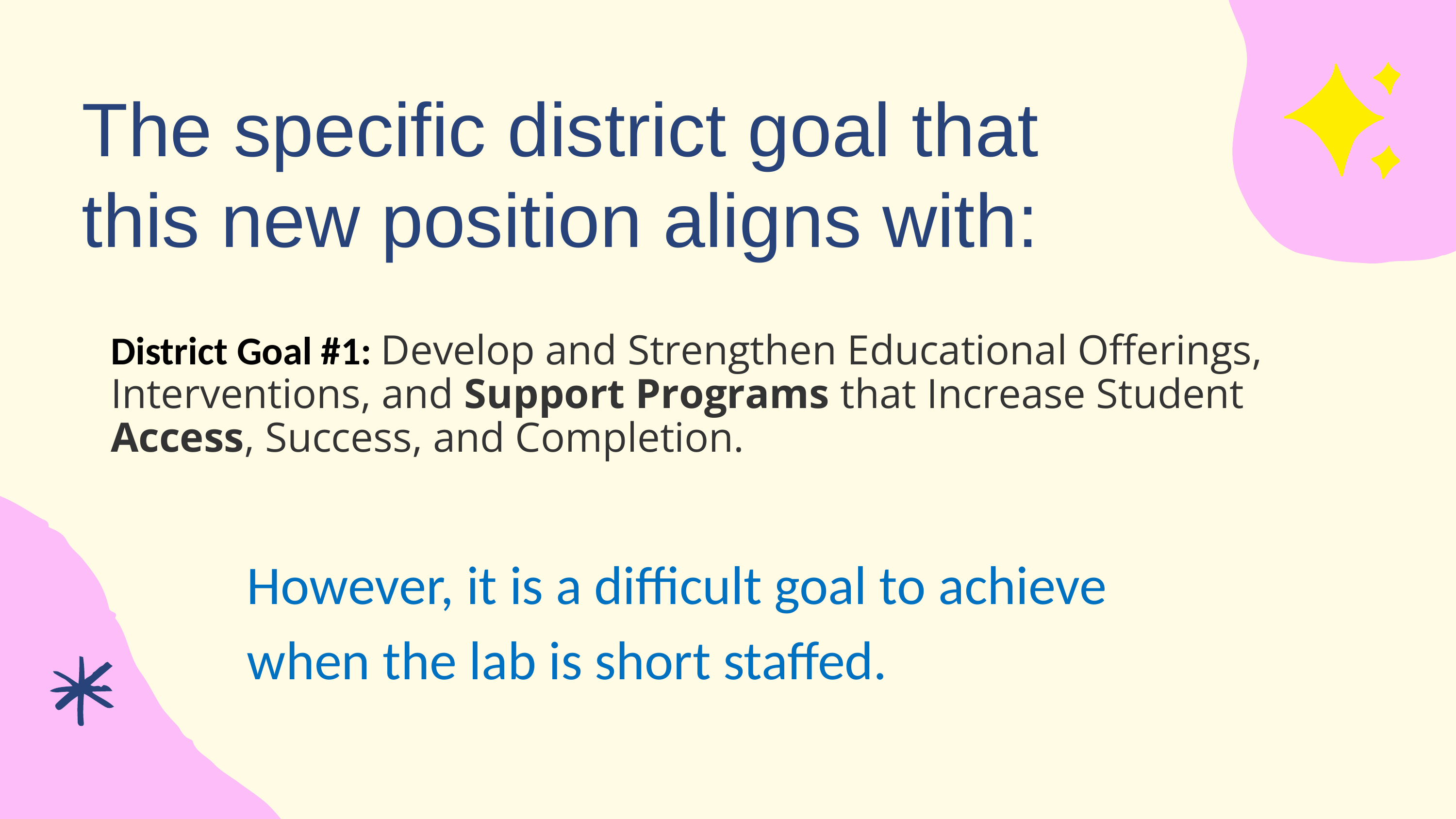

The specific district goal that
this new position aligns with:

District Goal #1: Develop and Strengthen Educational Offerings, Interventions, and Support Programs that Increase Student Access, Success, and Completion.

However, it is a difficult goal to achieve when the lab is short staffed.